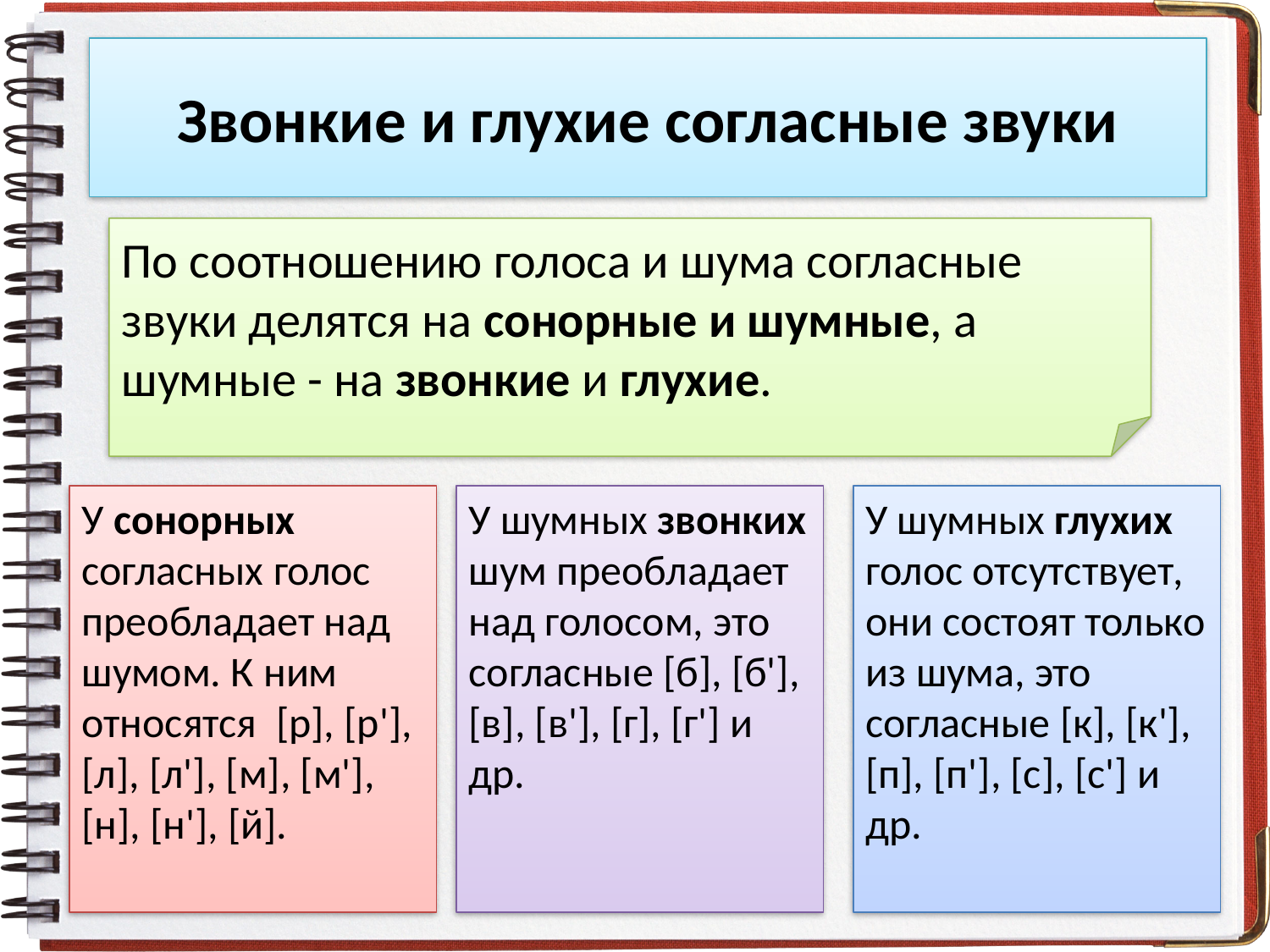

# Звонкие и глухие согласные звуки
По соотношению голоса и шума согласные звуки делятся на сонорные и шумные, а шумные - на звонкие и глухие.
У сонорных согласных голос преобладает над шумом. К ним относятся  [р], [р'], [л], [л'], [м], [м'], [н], [н'], [й].
У шумных звонких шум преобладает над голосом, это согласные [б], [б'], [в], [в'], [г], [г'] и др.
У шумных глухих голос отсутствует, они состоят только из шума, это согласные [к], [к'], [п], [п'], [с], [с'] и др.